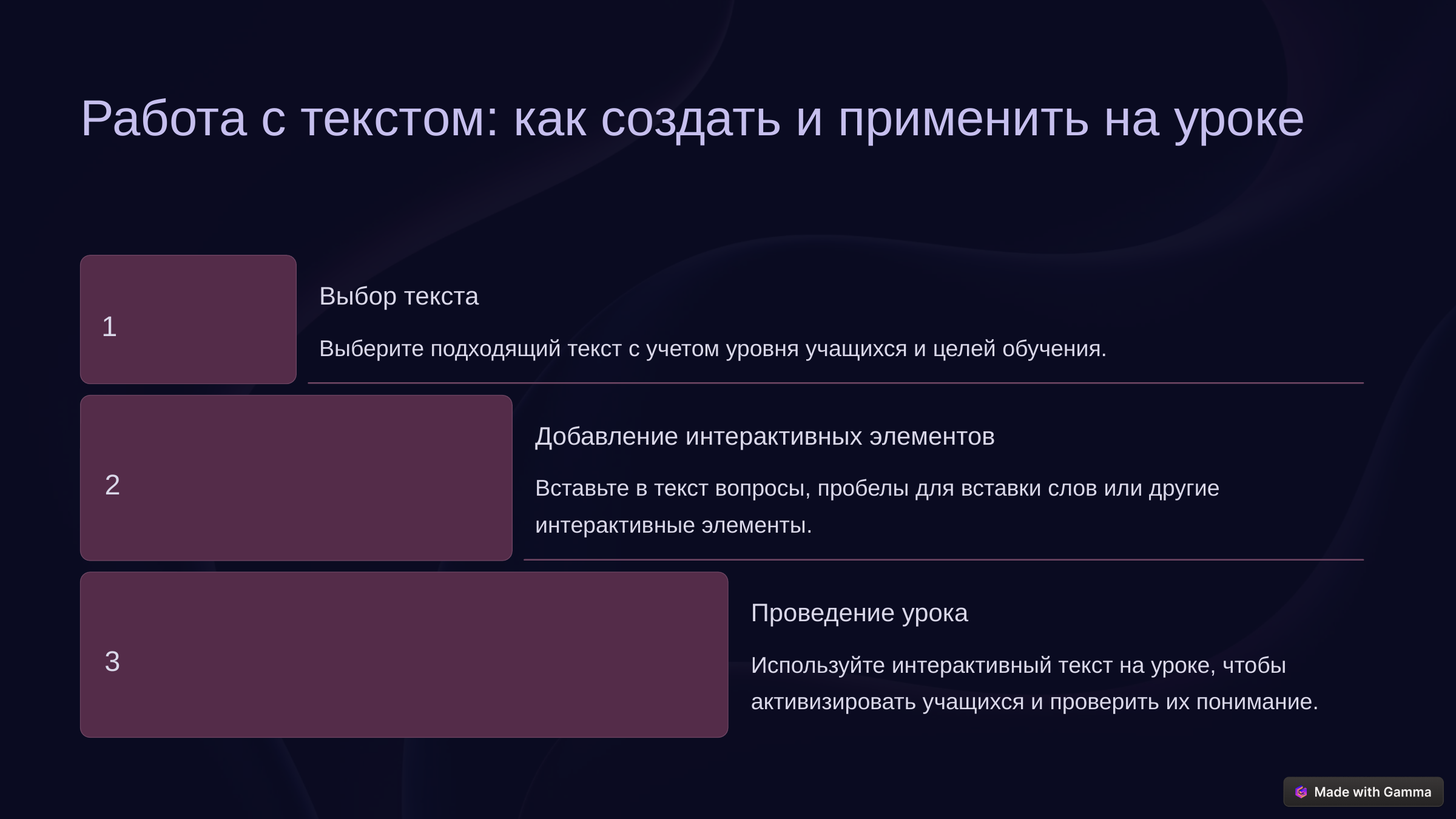

Работа с текстом: как создать и применить на уроке

Выбор текста
1
Выберите подходящий текст с учетом уровня учащихся и целей обучения.

Добавление интерактивных элементов
2
Вставьте в текст вопросы, пробелы для вставки слов или другие интерактивные элементы.

Проведение урока
3
Используйте интерактивный текст на уроке, чтобы активизировать учащихся и проверить их понимание.